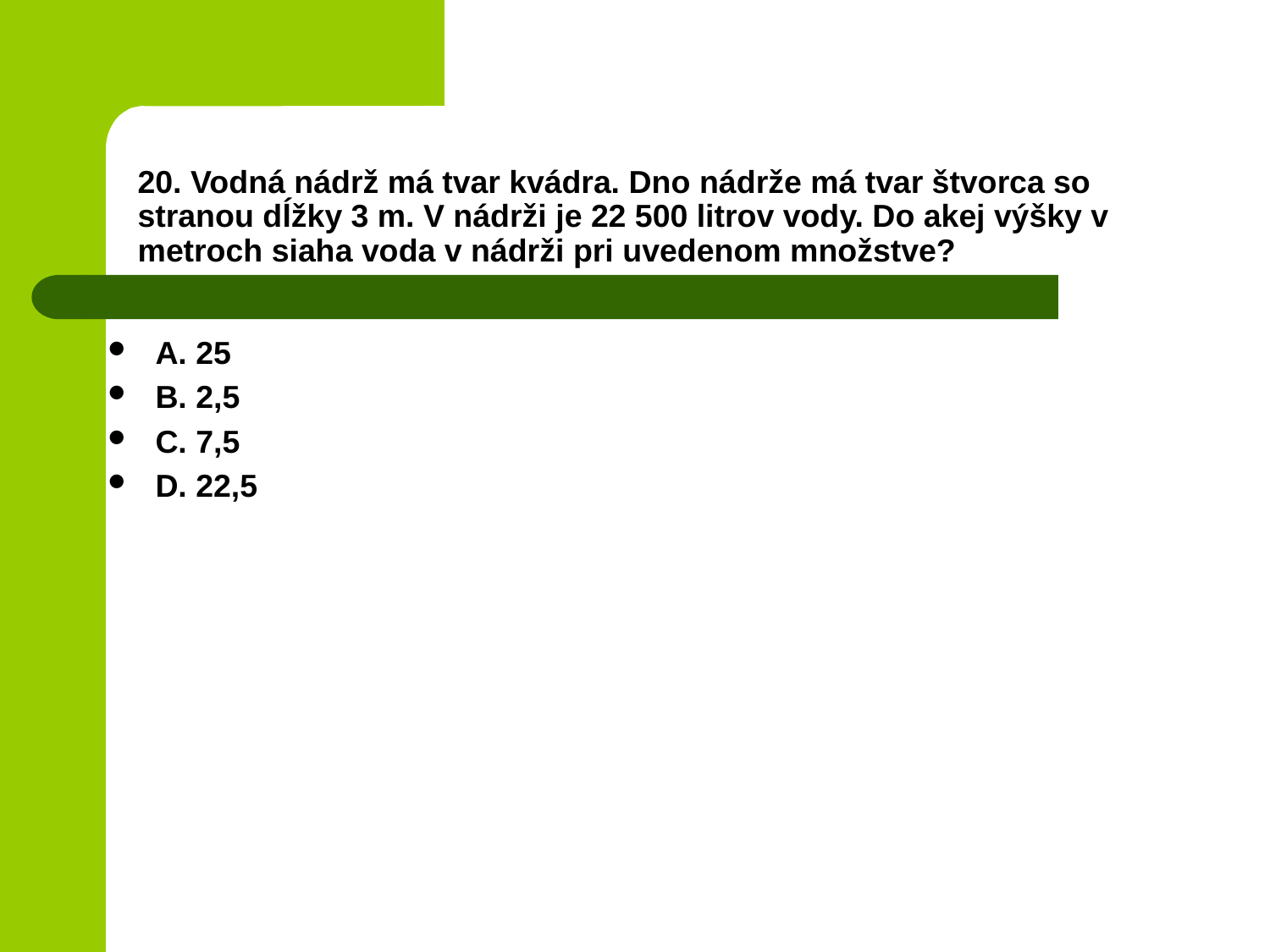

# 20. Vodná nádrž má tvar kvádra. Dno nádrže má tvar štvorca so stranou dĺžky 3 m. V nádrži je 22 500 litrov vody. Do akej výšky v metroch siaha voda v nádrži pri uvedenom množstve?
A. 25
B. 2,5
C. 7,5
D. 22,5